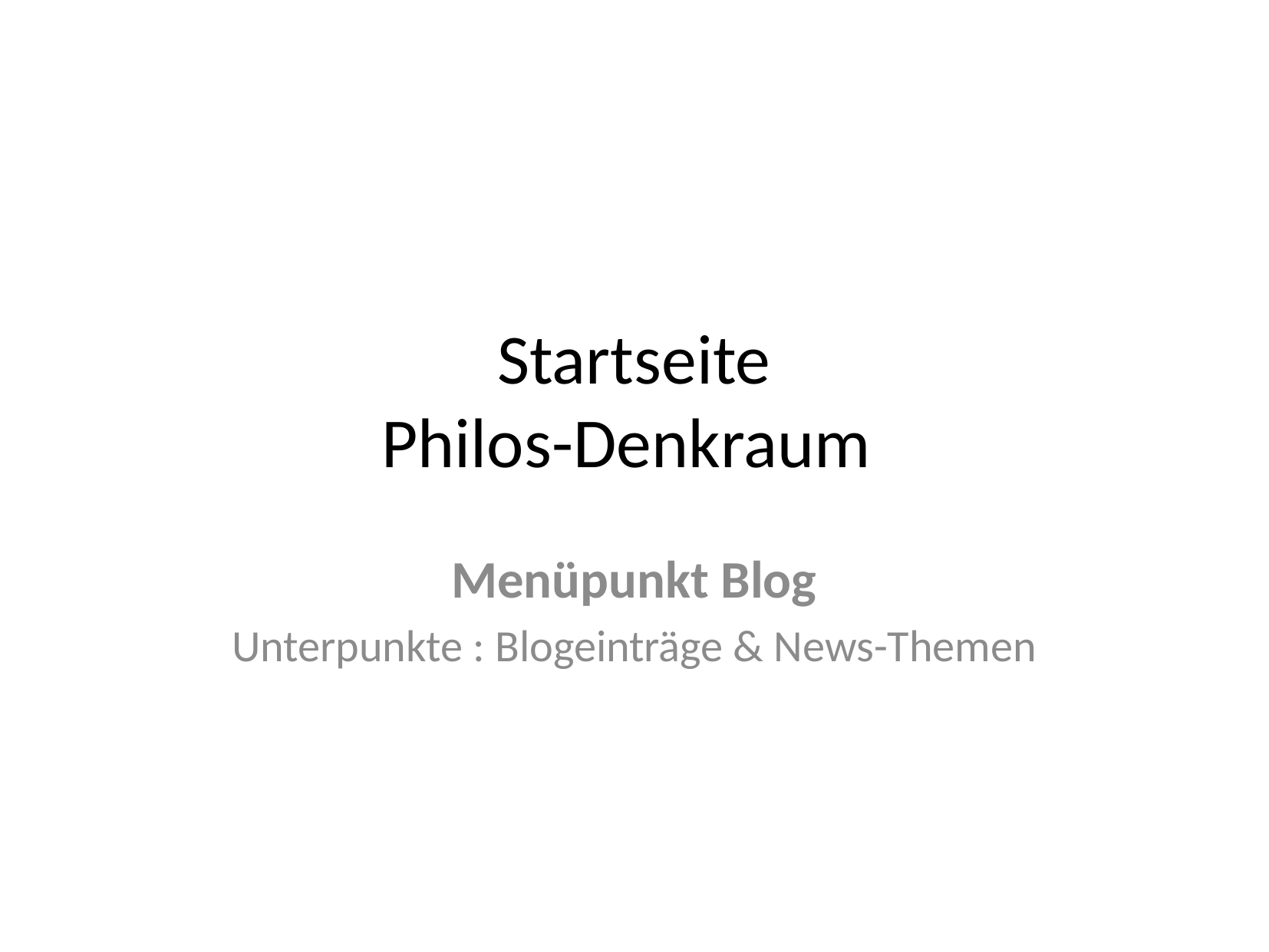

# Startseite Philos-Denkraum
Menüpunkt Blog
Unterpunkte : Blogeinträge & News-Themen